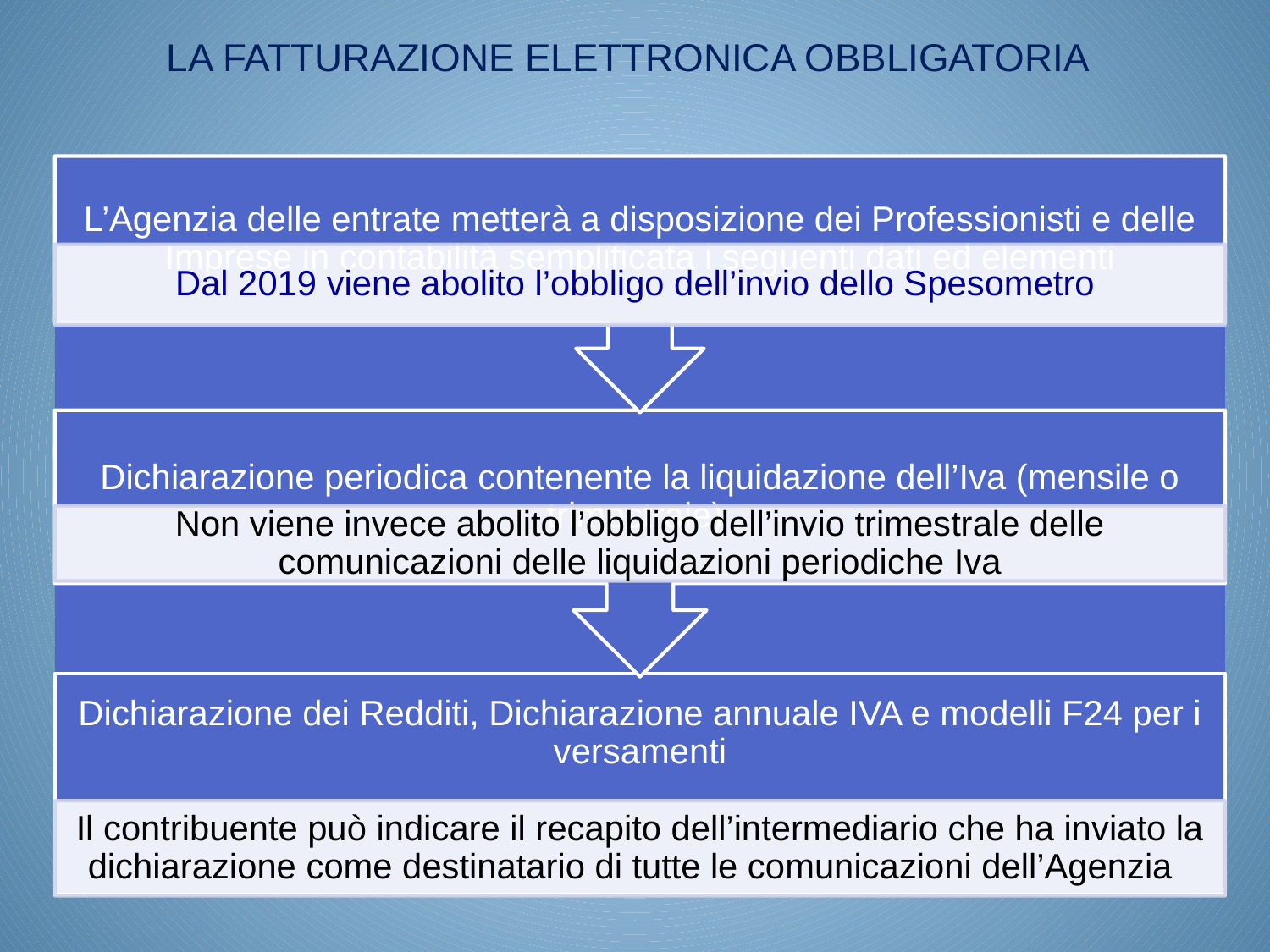

LA FATTURAZIONE ELETTRONICA OBBLIGATORIA
Dichiarazione dei Redditi, Dichiarazione annuale IVA e modelli F24 per i versamenti
Il contribuente può indicare il recapito dell’intermediario che ha inviato la dichiarazione come destinatario di tutte le comunicazioni dell’Agenzia
Dichiarazione periodica contenente la liquidazione dell’Iva (mensile o trimestrale)
Non viene invece abolito l’obbligo dell’invio trimestrale delle comunicazioni delle liquidazioni periodiche Iva
L’Agenzia delle entrate metterà a disposizione dei Professionisti e delle Imprese in contabilità semplificata i seguenti dati ed elementi
Dal 2019 viene abolito l’obbligo dell’invio dello Spesometro